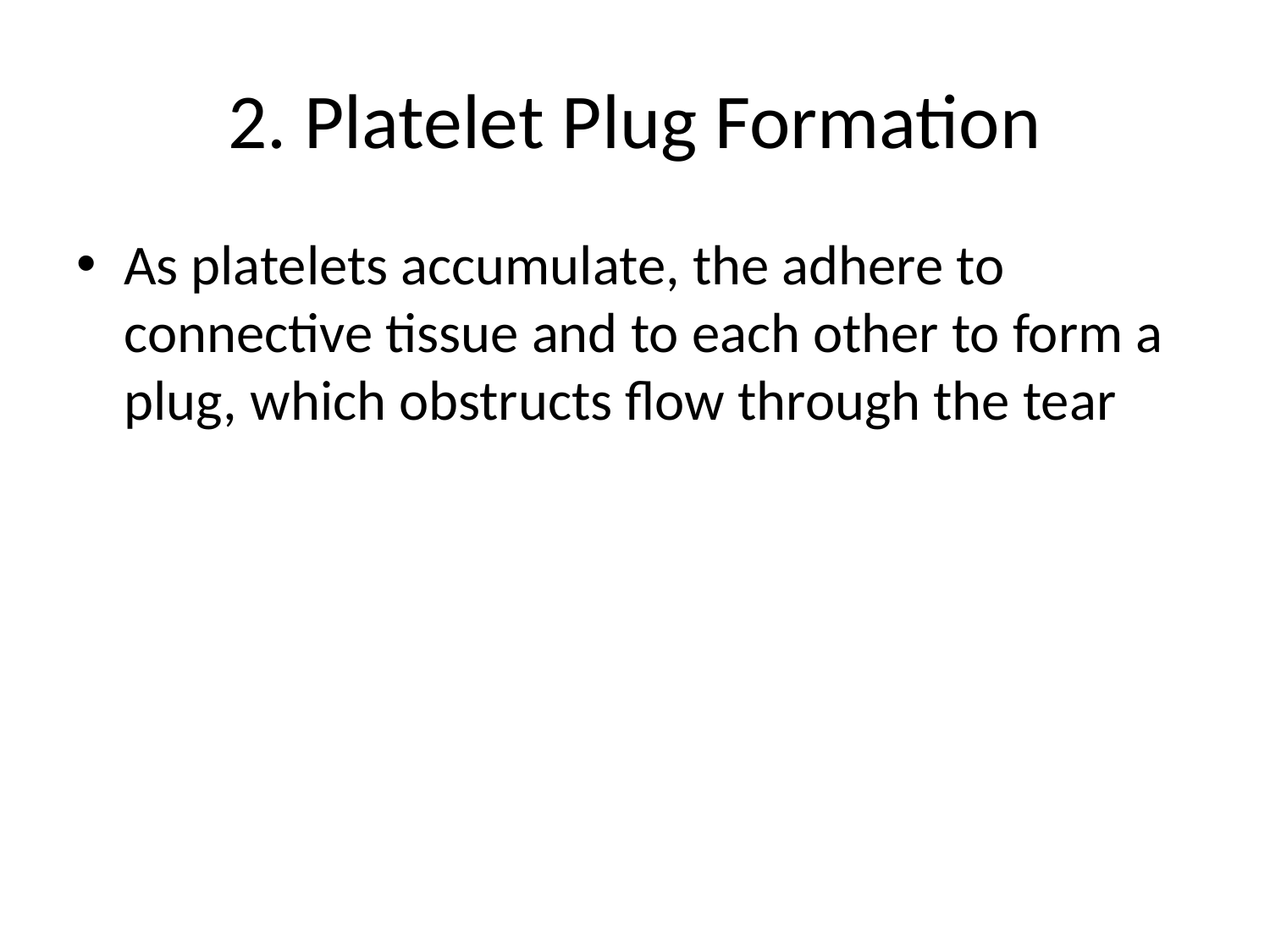

# 2. Platelet Plug Formation
As platelets accumulate, the adhere to connective tissue and to each other to form a plug, which obstructs flow through the tear